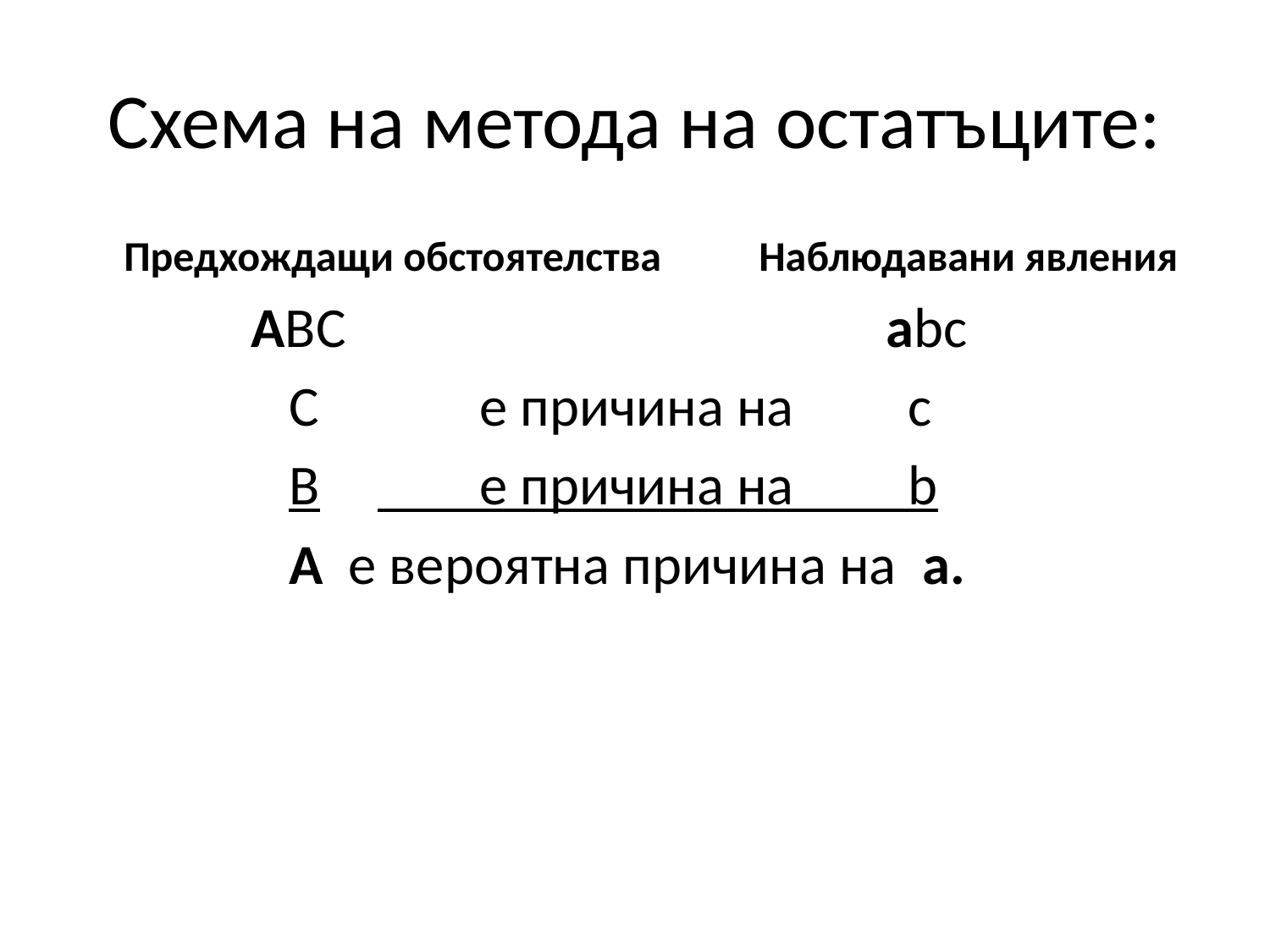

# Схема на метода на остатъците:
	Предхождащи обстоятелства	Наблюдавани явления
		ABC					abc
		   С 	        е причина на         с
		   В	        е причина на         b
		   А  е вероятна причина на  а.